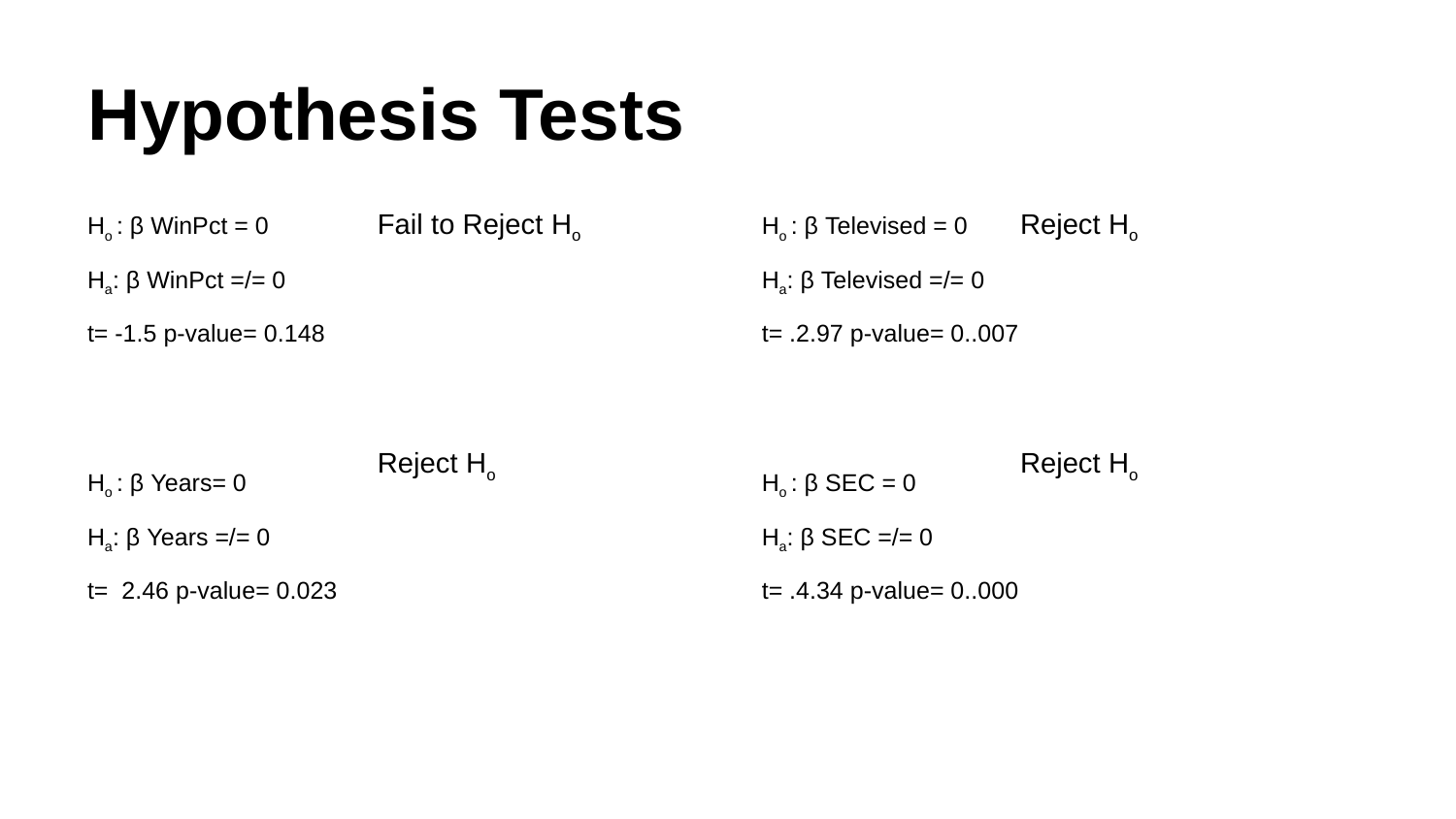

# Hypothesis Tests
Fail to Reject Ho
Ho : β WinPct = 0
Ha: β WinPct =/= 0
t= -1.5 p-value= 0.148

Ho : β Years= 0
Ha: β Years =/= 0
t=  2.46 p-value= 0.023
Ho : β Televised = 0
Ha: β Televised =/= 0
t= .2.97 p-value= 0..007

Ho : β SEC = 0
Ha: β SEC =/= 0
t= .4.34 p-value= 0..000

Reject Ho
Reject Ho
Reject Ho